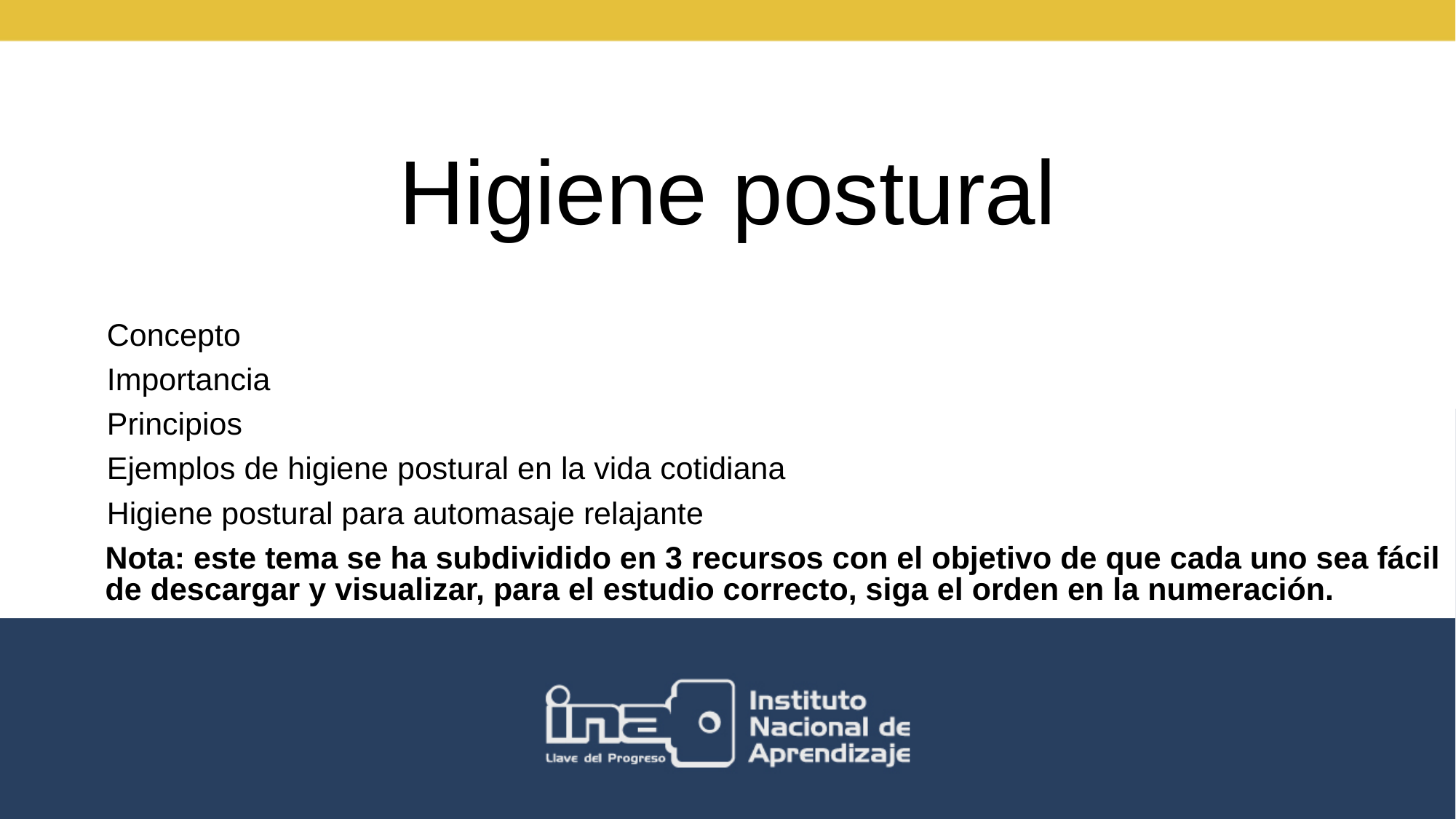

# Higiene postural
Concepto
Importancia
Principios
Ejemplos de higiene postural en la vida cotidiana
Higiene postural para automasaje relajante
Nota: este tema se ha subdividido en 3 recursos con el objetivo de que cada uno sea fácil de descargar y visualizar, para el estudio correcto, siga el orden en la numeración.